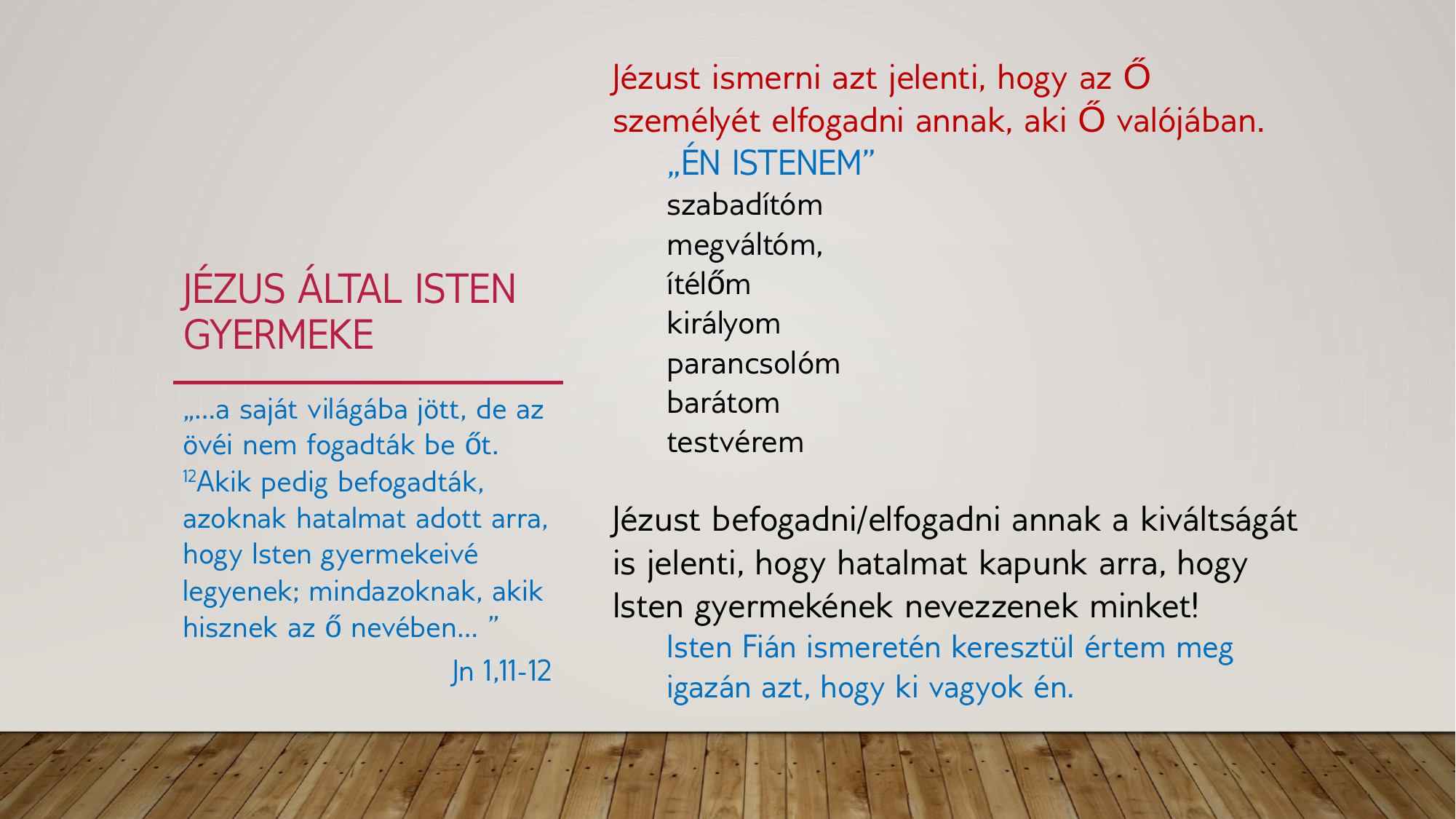

Jézust ismerni azt jelenti, hogy az Ő személyét elfogadni annak, aki Ő valójában.
„ÉN ISTENEM”
szabadítóm
megváltóm,
ítélőm
királyom
parancsolóm
barátom
testvérem

Jézust befogadni/elfogadni annak a kiváltságát is jelenti, hogy hatalmat kapunk arra, hogy Isten gyermekének nevezzenek minket!
Isten Fián ismeretén keresztül értem meg igazán azt, hogy ki vagyok én.
# Jézus által isten gyermeke
„…a saját világába jött, de az övéi nem fogadták be őt. 12Akik pedig befogadták, azoknak hatalmat adott arra, hogy Isten gyermekeivé legyenek; mindazoknak, akik hisznek az ő nevében… ”
Jn 1,11-12